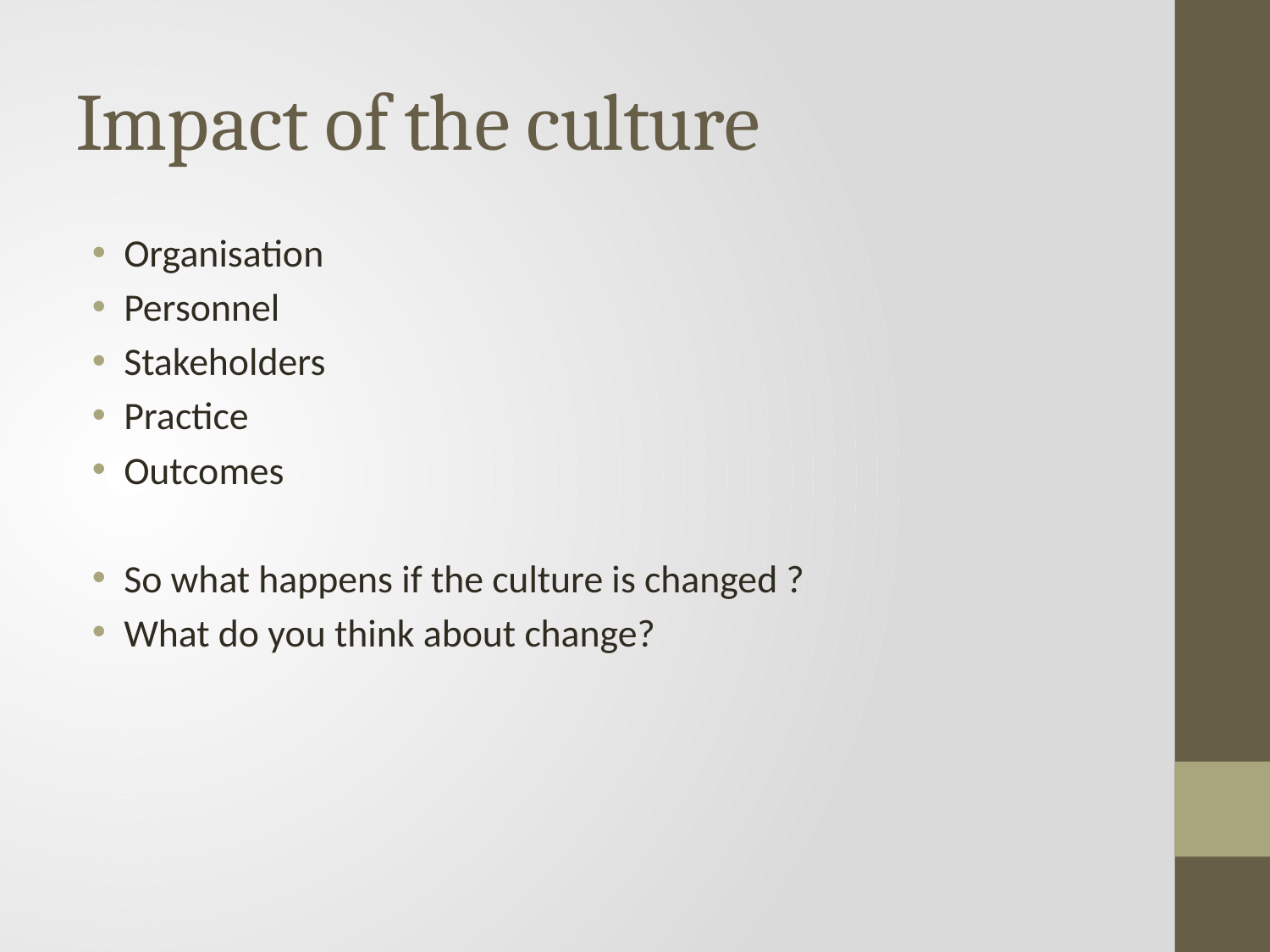

# Impact of the culture
Organisation
Personnel
Stakeholders
Practice
Outcomes

So what happens if the culture is changed ?
What do you think about change?